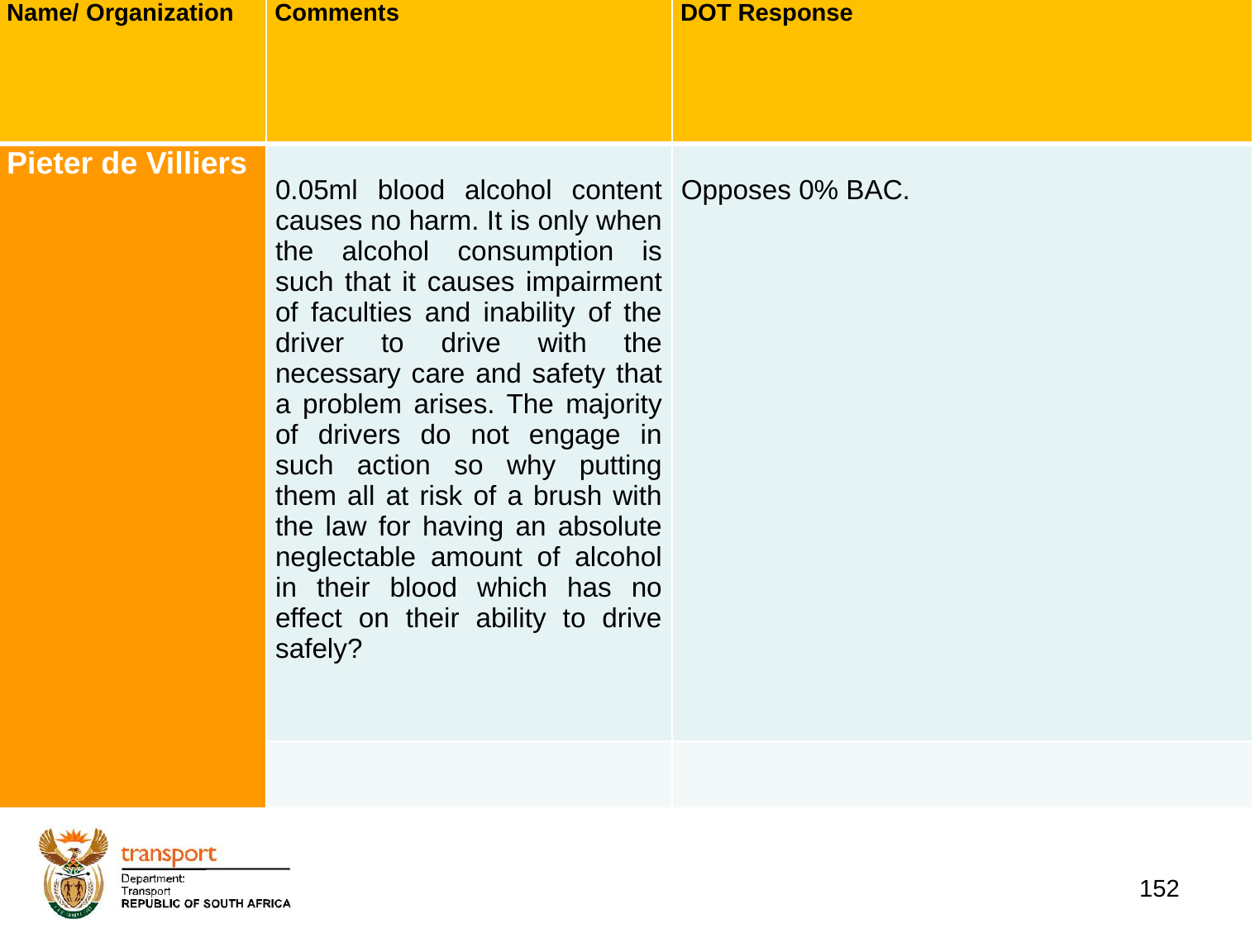

| Name/ Organization | Comments | DOT Response |
| --- | --- | --- |
| Pieter de Villiers | 0.05ml blood alcohol content causes no harm. It is only when the alcohol consumption is such that it causes impairment of faculties and inability of the driver to drive with the necessary care and safety that a problem arises. The majority of drivers do not engage in such action so why putting them all at risk of a brush with the law for having an absolute neglectable amount of alcohol in their blood which has no effect on their ability to drive safely? | Opposes 0% BAC. |
|  |  |  |
# 1. Background
152